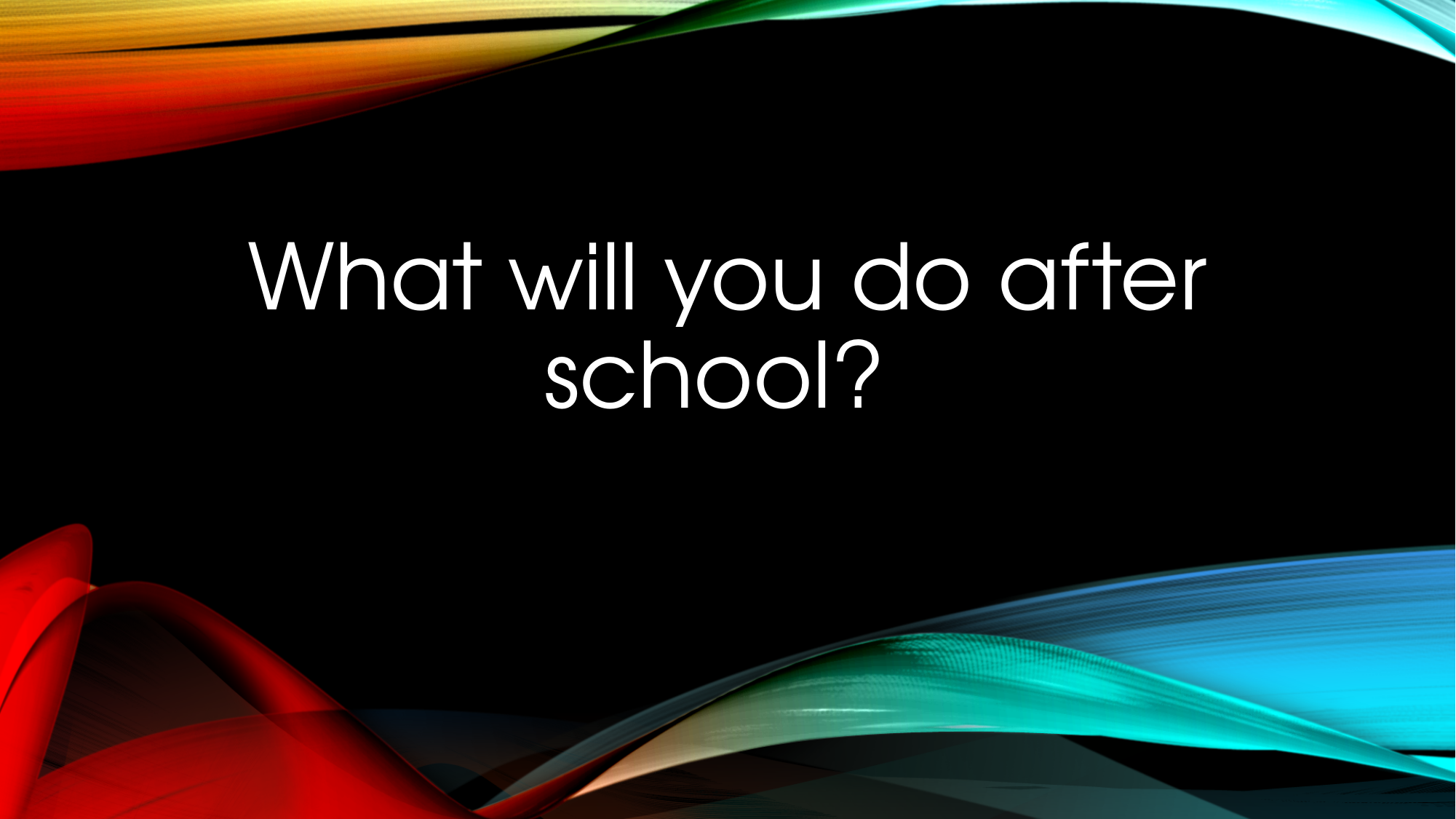

# What will you do after school?